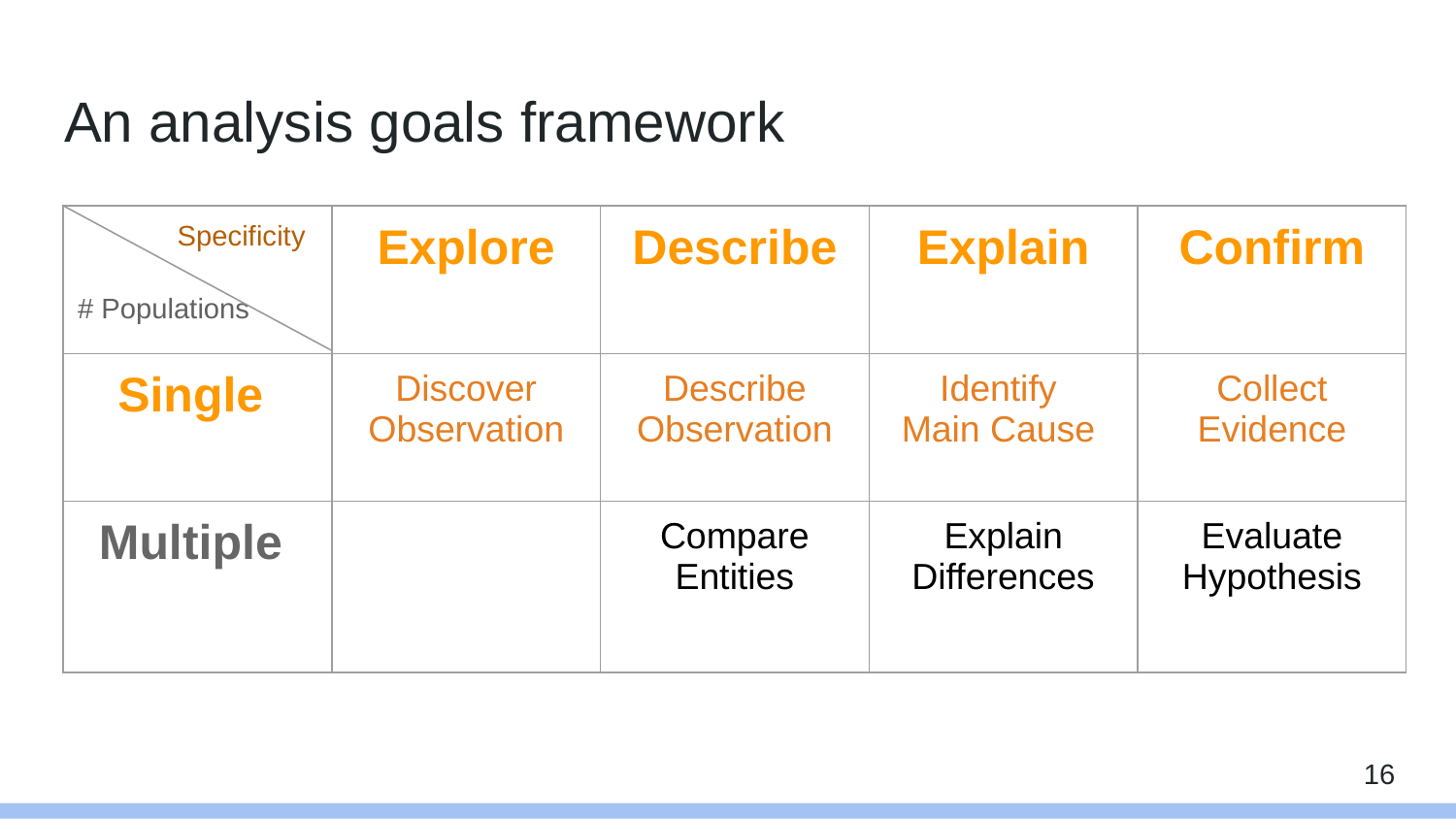

# An analysis goals framework

| Specificity # Populations | Explore | Describe | Explain | Confirm |
| --- | --- | --- | --- | --- |
| Single | Discover Observation | Describe Observation | Identify Main Cause | Collect Evidence |
| Multiple |  | Compare Entities | Explain Differences | Evaluate Hypothesis |
16